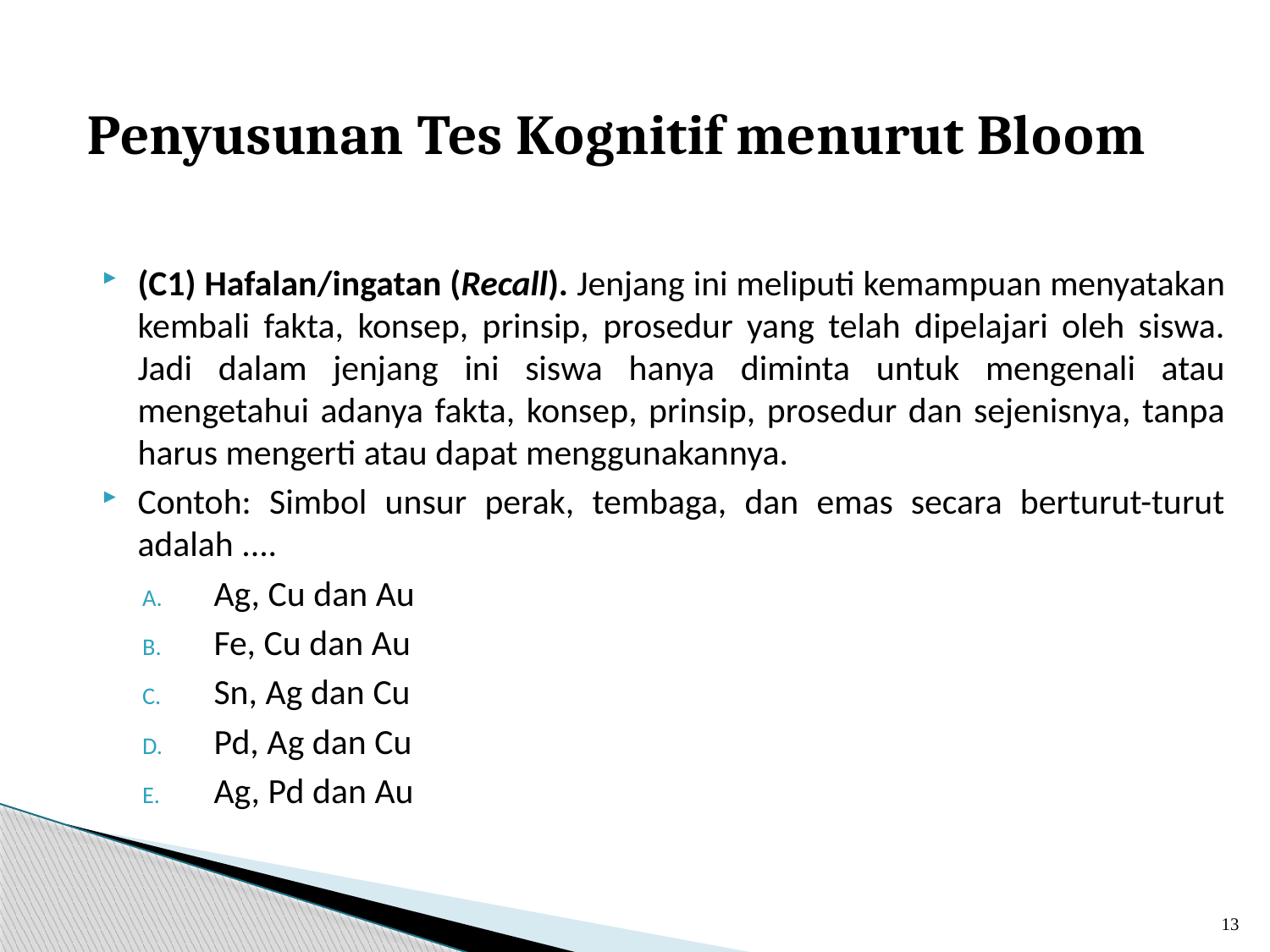

# Penyusunan Tes Kognitif menurut Bloom
(C1) Hafalan/ingatan (Recall). Jenjang ini meliputi kemampuan menyatakan kembali fakta, konsep, prinsip, prosedur yang telah dipelajari oleh siswa. Jadi dalam jenjang ini siswa hanya diminta untuk mengenali atau mengetahui adanya fakta, konsep, prinsip, prosedur dan sejenisnya, tanpa harus mengerti atau dapat menggunakannya.
Contoh: Simbol unsur perak, tembaga, dan emas secara berturut-turut adalah ....
Ag, Cu dan Au
Fe, Cu dan Au
Sn, Ag dan Cu
Pd, Ag dan Cu
Ag, Pd dan Au
13